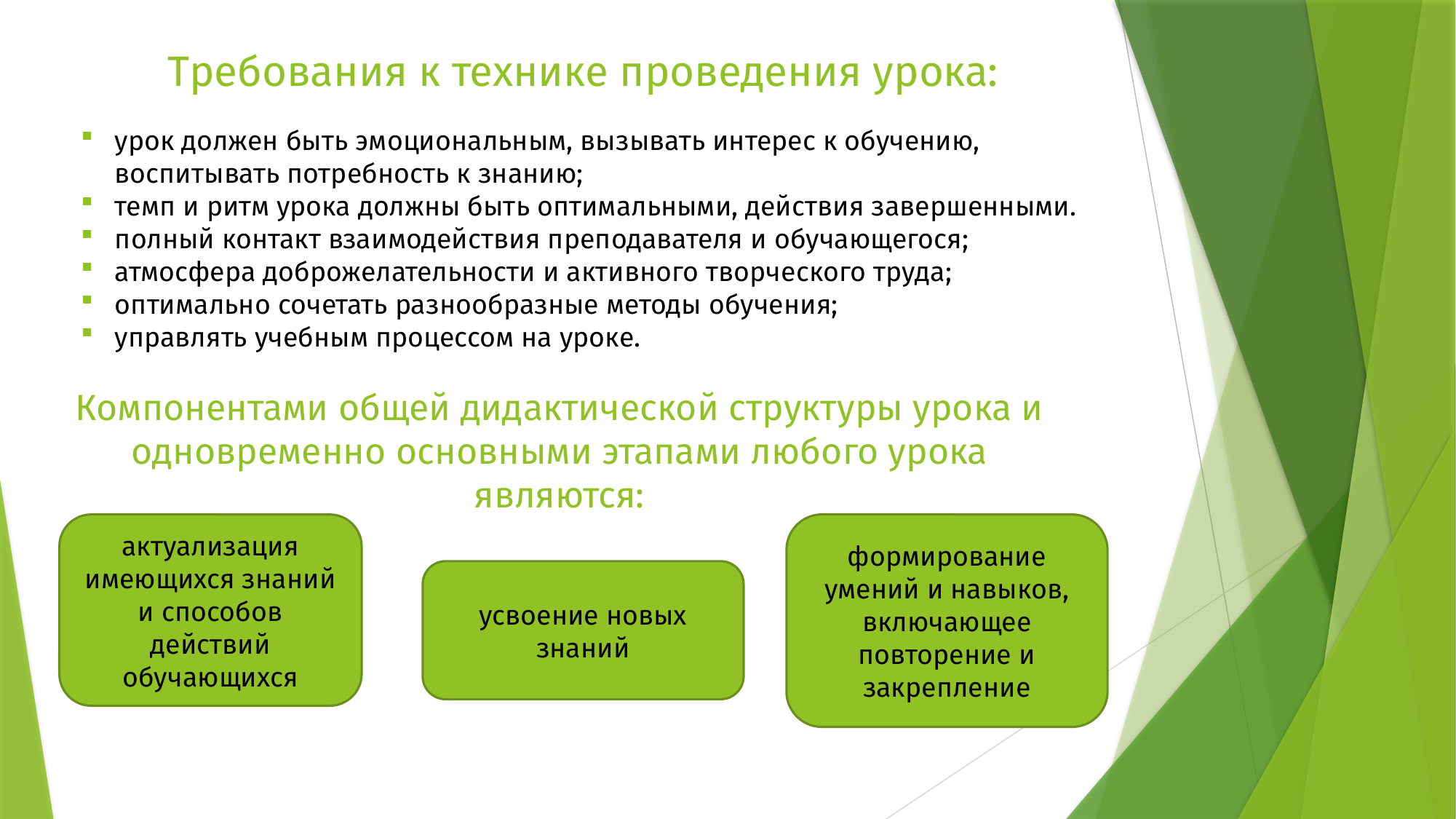

# Требования к технике проведения урока:
урок должен быть эмоциональным, вызывать интерес к обучению, воспитывать потребность к знанию;
темп и ритм урока должны быть оптимальными, действия завершенными.
полный контакт взаимодействия преподавателя и обучающегося;
атмосфера доброжелательности и активного творческого труда;
оптимально сочетать разнообразные методы обучения;
управлять учебным процессом на уроке.
Компонентами общей дидактической структуры урока и одновременно основными этапами любого урока являются:
актуализация имеющихся знаний и способов действий обучающихся
формирование умений и навыков, включающее повторение и закрепление
усвоение новых знаний